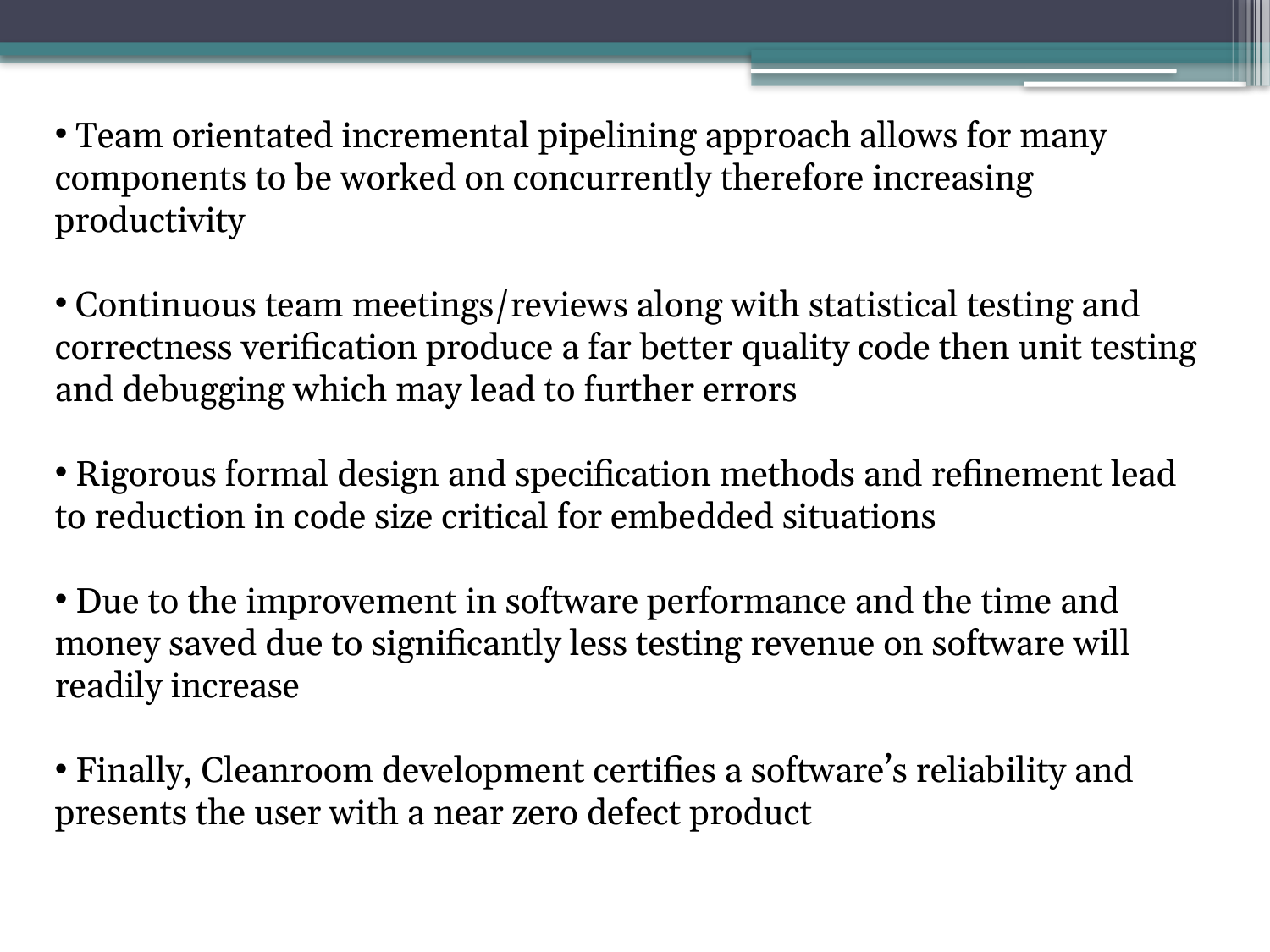

Team orientated incremental pipelining approach allows for many components to be worked on concurrently therefore increasing productivity

 Continuous team meetings/reviews along with statistical testing and correctness verification produce a far better quality code then unit testing and debugging which may lead to further errors

 Rigorous formal design and specification methods and refinement lead to reduction in code size critical for embedded situations

 Due to the improvement in software performance and the time and money saved due to significantly less testing revenue on software will readily increase

 Finally, Cleanroom development certifies a software’s reliability and presents the user with a near zero defect product